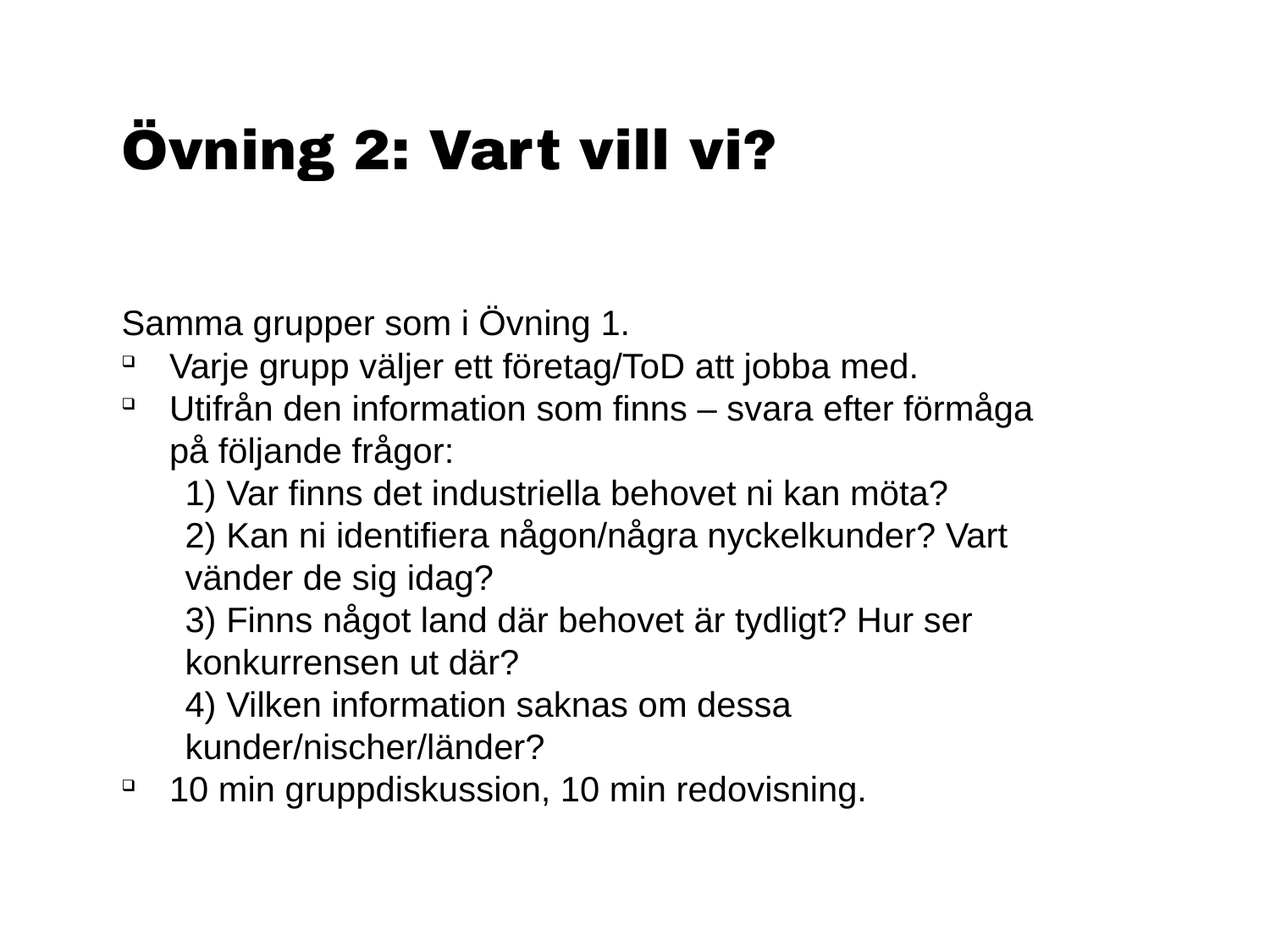

Övning 2: Vart vill vi?
Samma grupper som i Övning 1.
Varje grupp väljer ett företag/ToD att jobba med.
Utifrån den information som finns – svara efter förmåga på följande frågor:
1) Var finns det industriella behovet ni kan möta?
2) Kan ni identifiera någon/några nyckelkunder? Vart vänder de sig idag?
3) Finns något land där behovet är tydligt? Hur ser konkurrensen ut där?
4) Vilken information saknas om dessa kunder/nischer/länder?
10 min gruppdiskussion, 10 min redovisning.